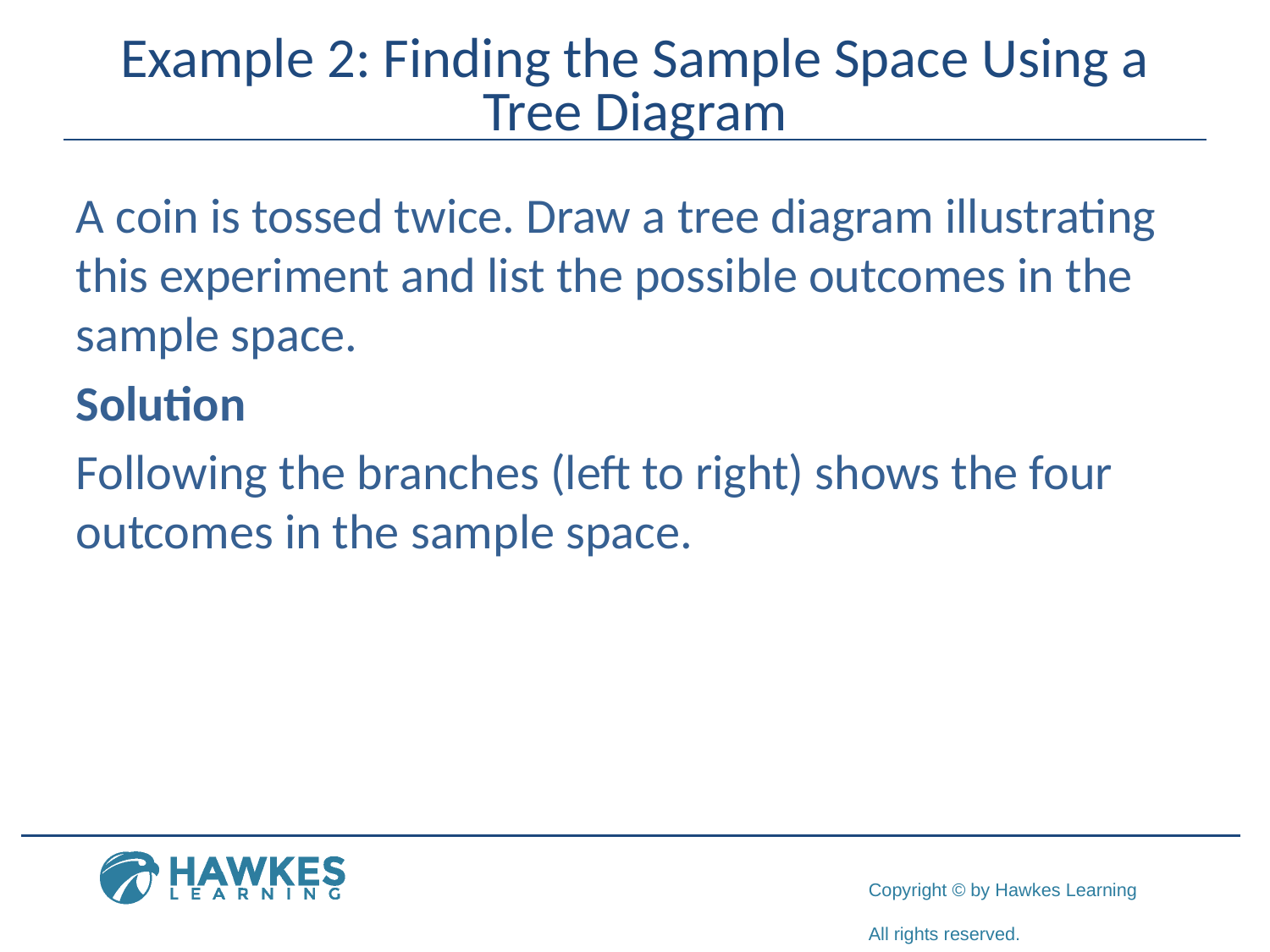

# Example 2: Finding the Sample Space Using a Tree Diagram
A coin is tossed twice. Draw a tree diagram illustrating this experiment and list the possible outcomes in the sample space.
Solution
Following the branches (left to right) shows the four outcomes in the sample space.